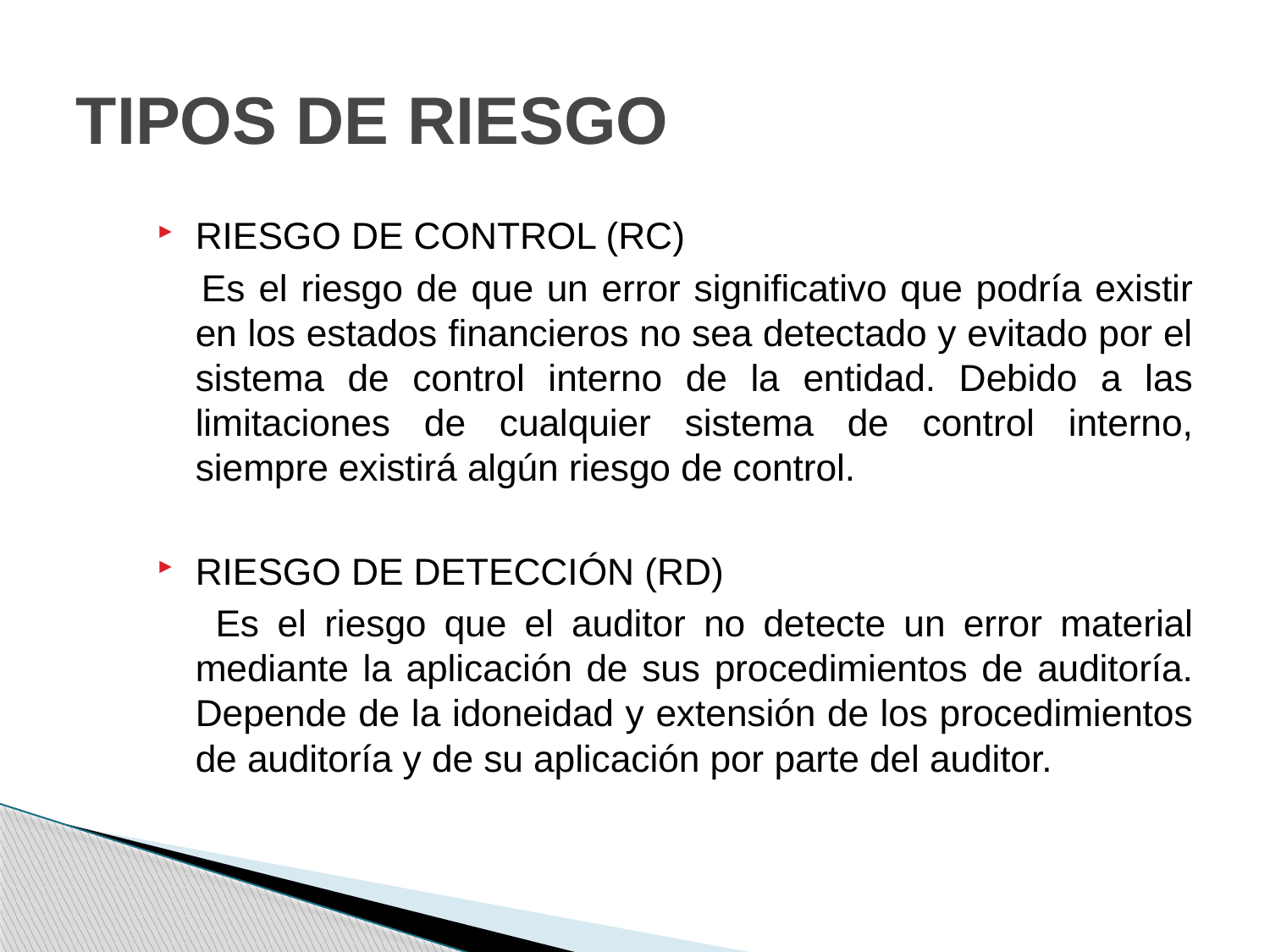

# TIPOS DE RIESGO
RIESGO DE CONTROL (RC)
   Es el riesgo de que un error significativo que podría existir en los estados financieros no sea detectado y evitado por el sistema de control interno de la entidad. Debido a las limitaciones de cualquier sistema de control interno, siempre existirá algún riesgo de control.

RIESGO DE DETECCIÓN (RD)
   Es el riesgo que el auditor no detecte un error material mediante la aplicación de sus procedimientos de auditoría. Depende de la idoneidad y extensión de los procedimientos de auditoría y de su aplicación por parte del auditor.